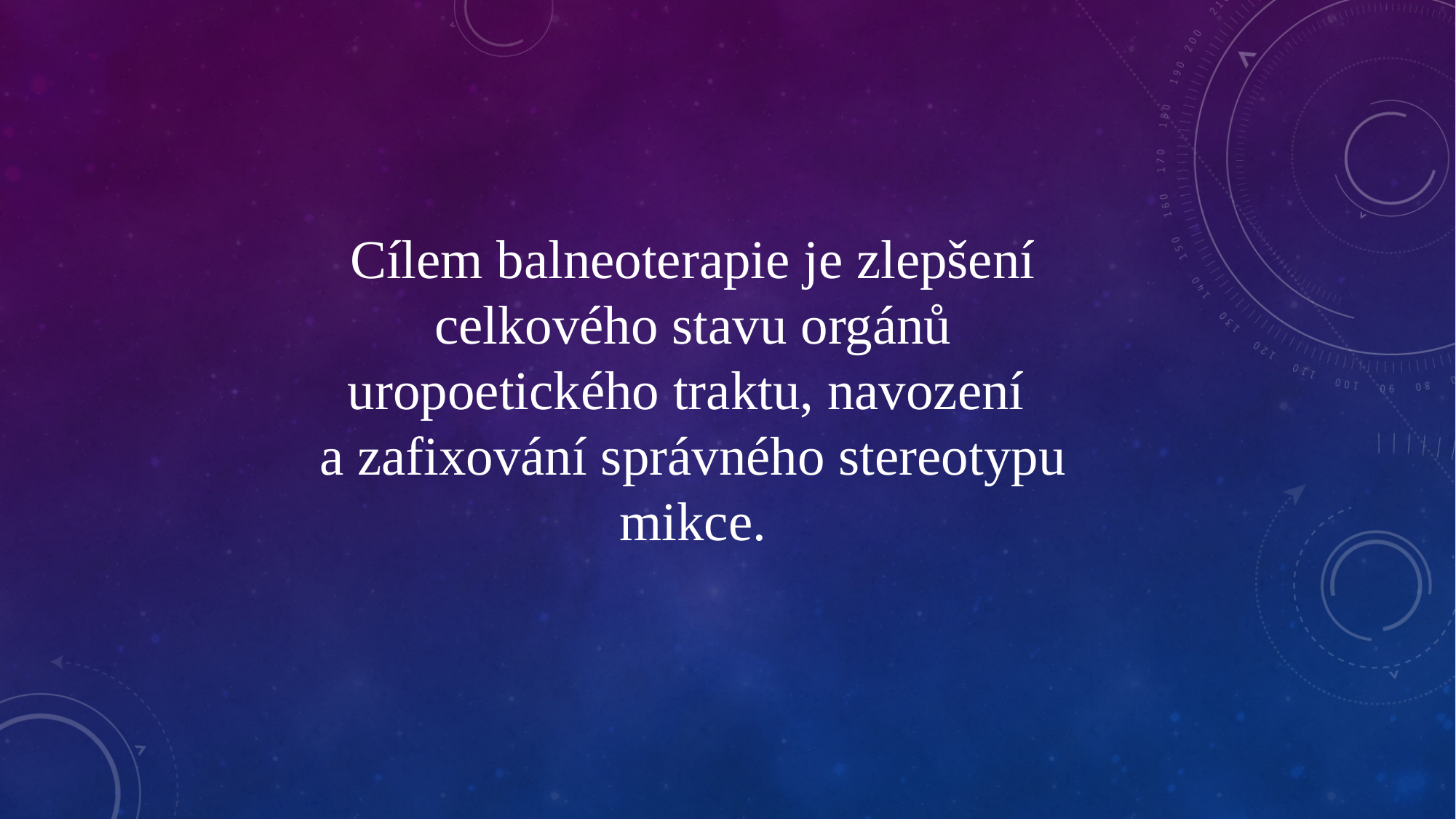

Cílem balneoterapie je zlepšení celkového stavu orgánů uropoetického traktu, navození
a zafixování správného stereotypu mikce.